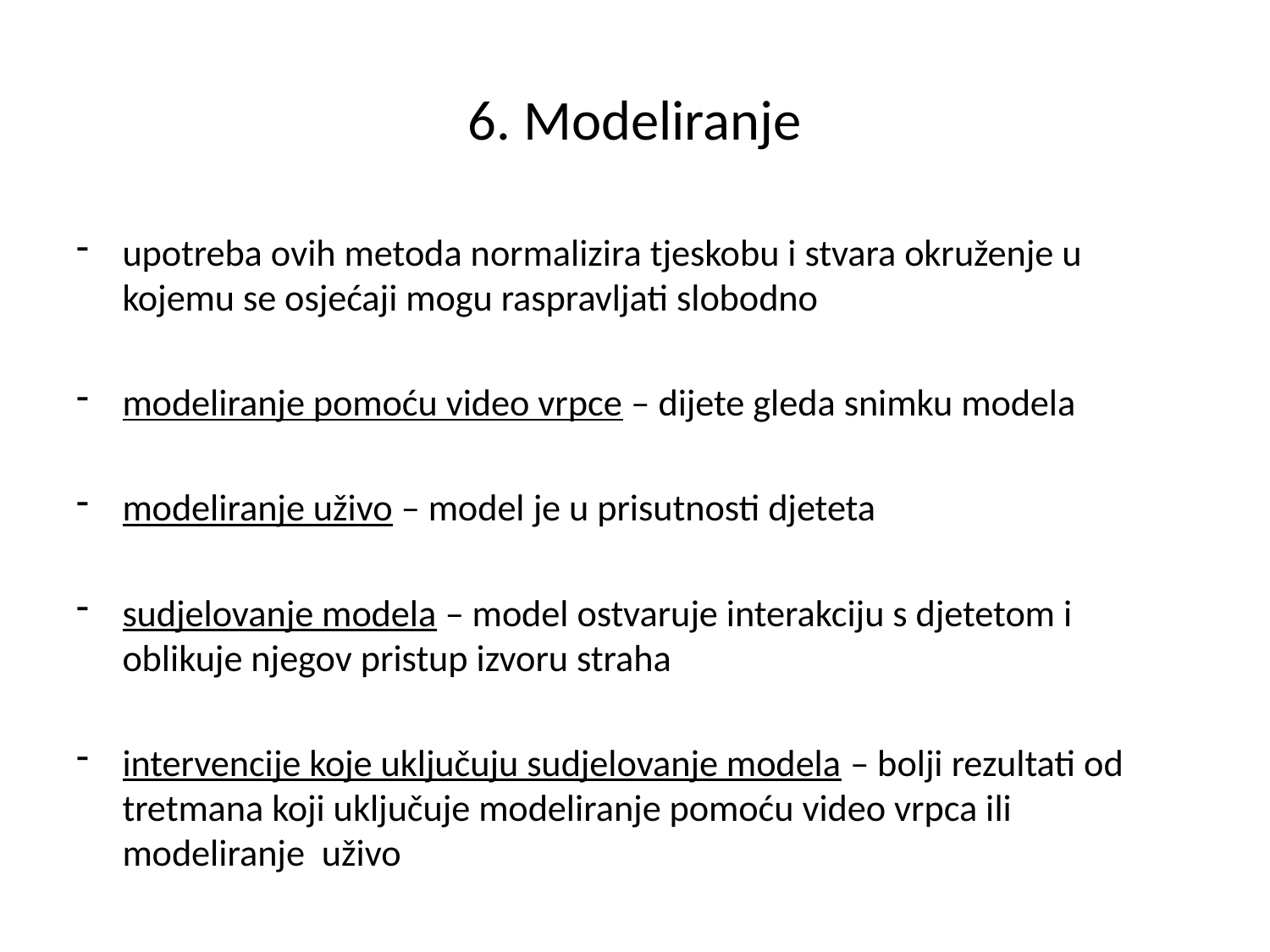

# 6. Modeliranje
upotreba ovih metoda normalizira tjeskobu i stvara okruženje u kojemu se osjećaji mogu raspravljati slobodno

modeliranje pomoću video vrpce – dijete gleda snimku modela

modeliranje uživo – model je u prisutnosti djeteta

sudjelovanje modela – model ostvaruje interakciju s djetetom i oblikuje njegov pristup izvoru straha

intervencije koje uključuju sudjelovanje modela – bolji rezultati od tretmana koji uključuje modeliranje pomoću video vrpca ili modeliranje  uživo